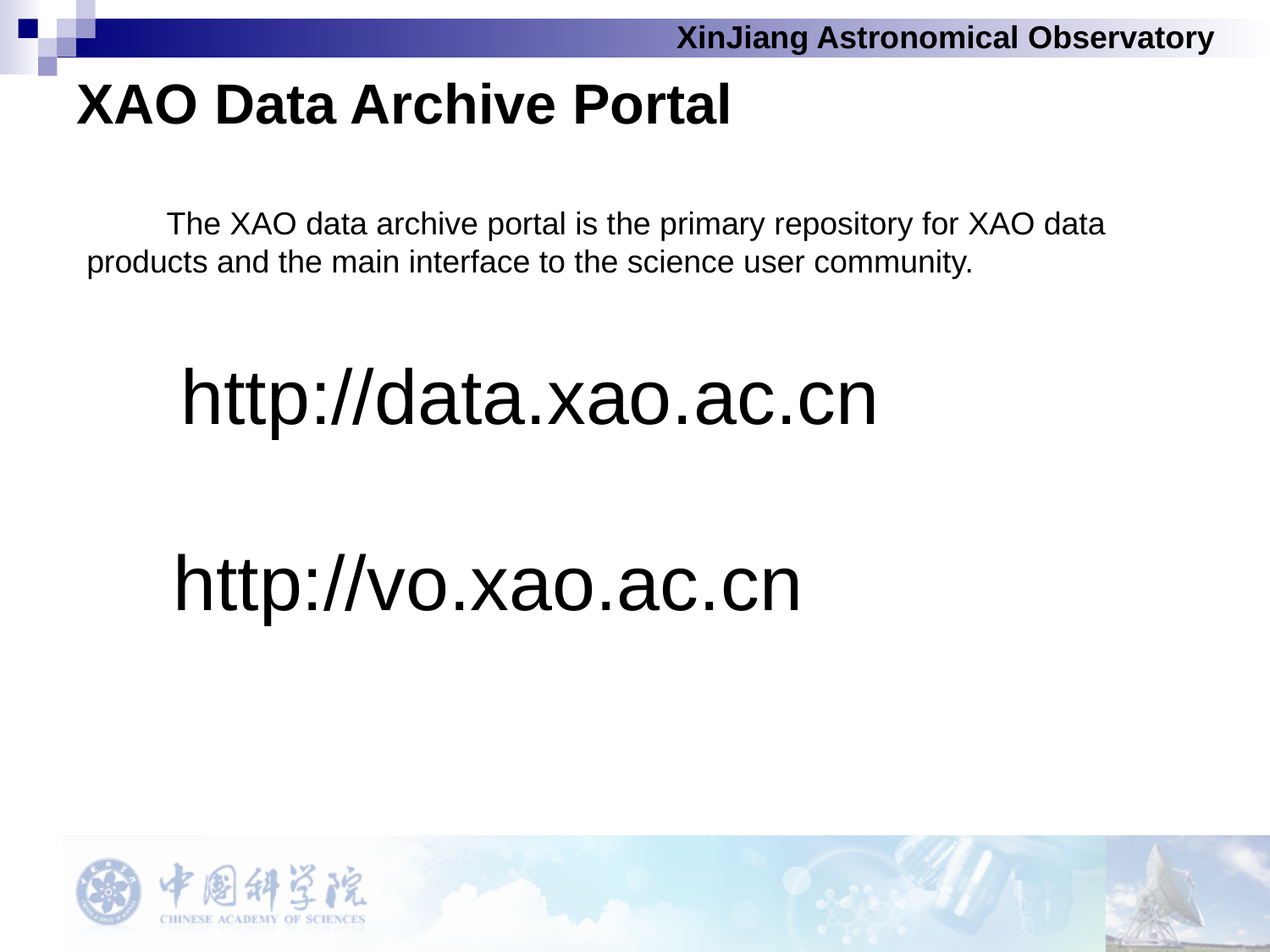

# XAO Data Archive Portal

         The XAO data archive portal is the primary repository for XAO data products and the main interface to the science user community.

      http://data.xao.ac.cn

    http://vo.xao.ac.cn